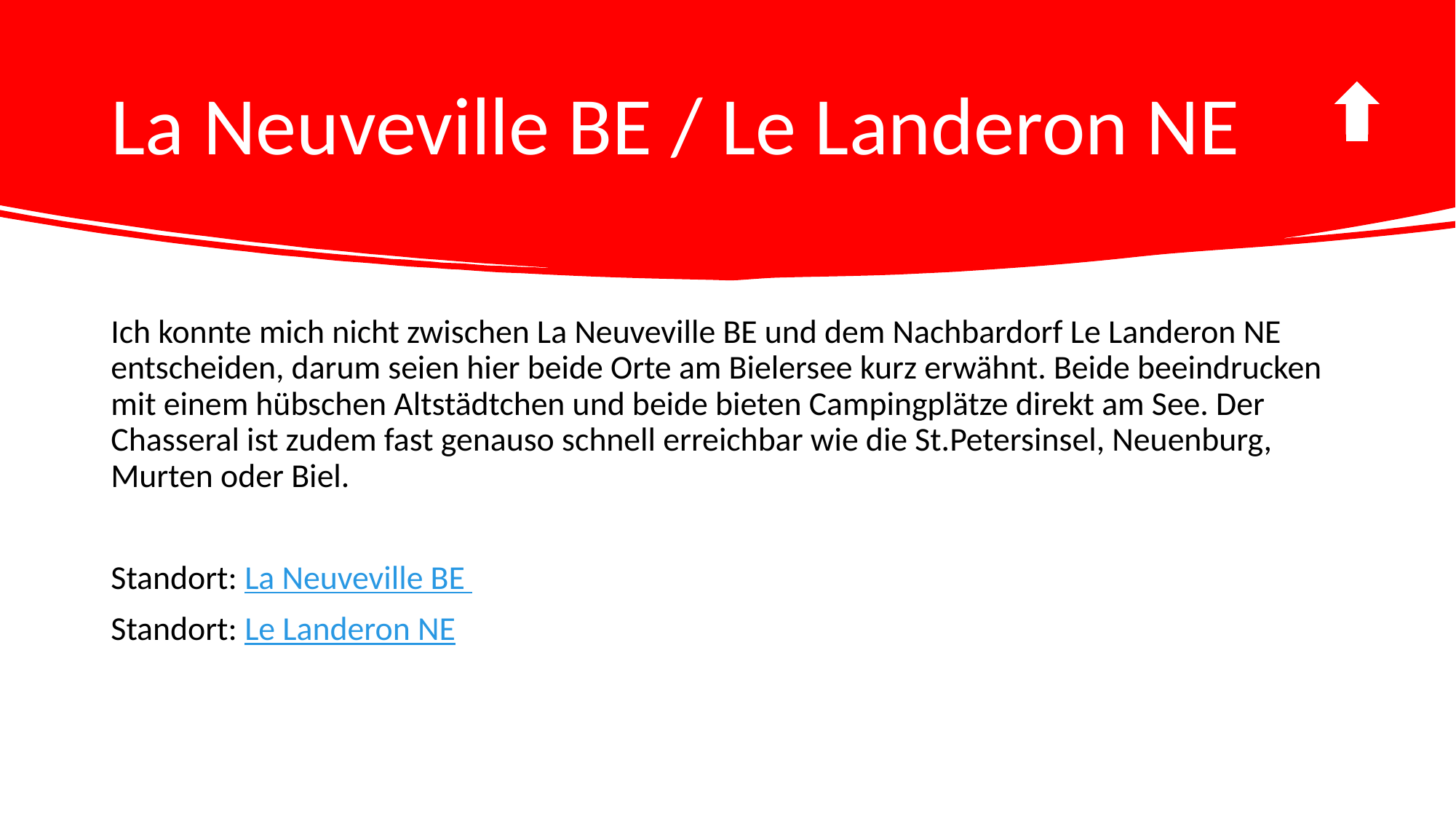

# La Neuveville BE / Le Landeron NE

Ich konnte mich nicht zwischen La Neuveville BE und dem Nachbardorf Le Landeron NE entscheiden, darum seien hier beide Orte am Bielersee kurz erwähnt. Beide beeindrucken mit einem hübschen Altstädtchen und beide bieten Campingplätze direkt am See. Der Chasseral ist zudem fast genauso schnell erreichbar wie die St.Petersinsel, Neuenburg, Murten oder Biel.

Standort: La Neuveville BE
Standort: Le Landeron NE